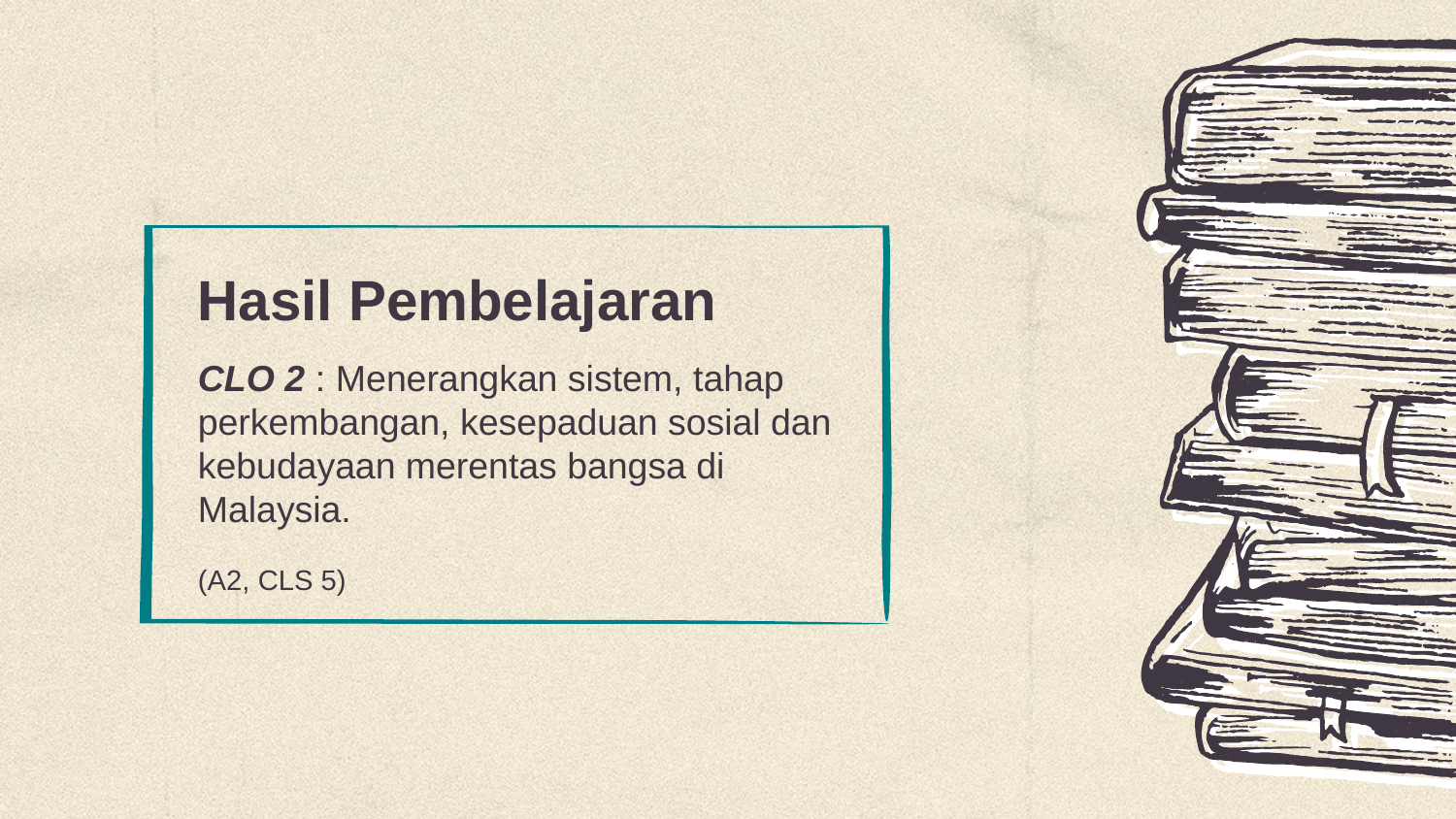

# Hasil Pembelajaran
CLO 2 : Menerangkan sistem, tahap perkembangan, kesepaduan sosial dan kebudayaan merentas bangsa di Malaysia.
(A2, CLS 5)